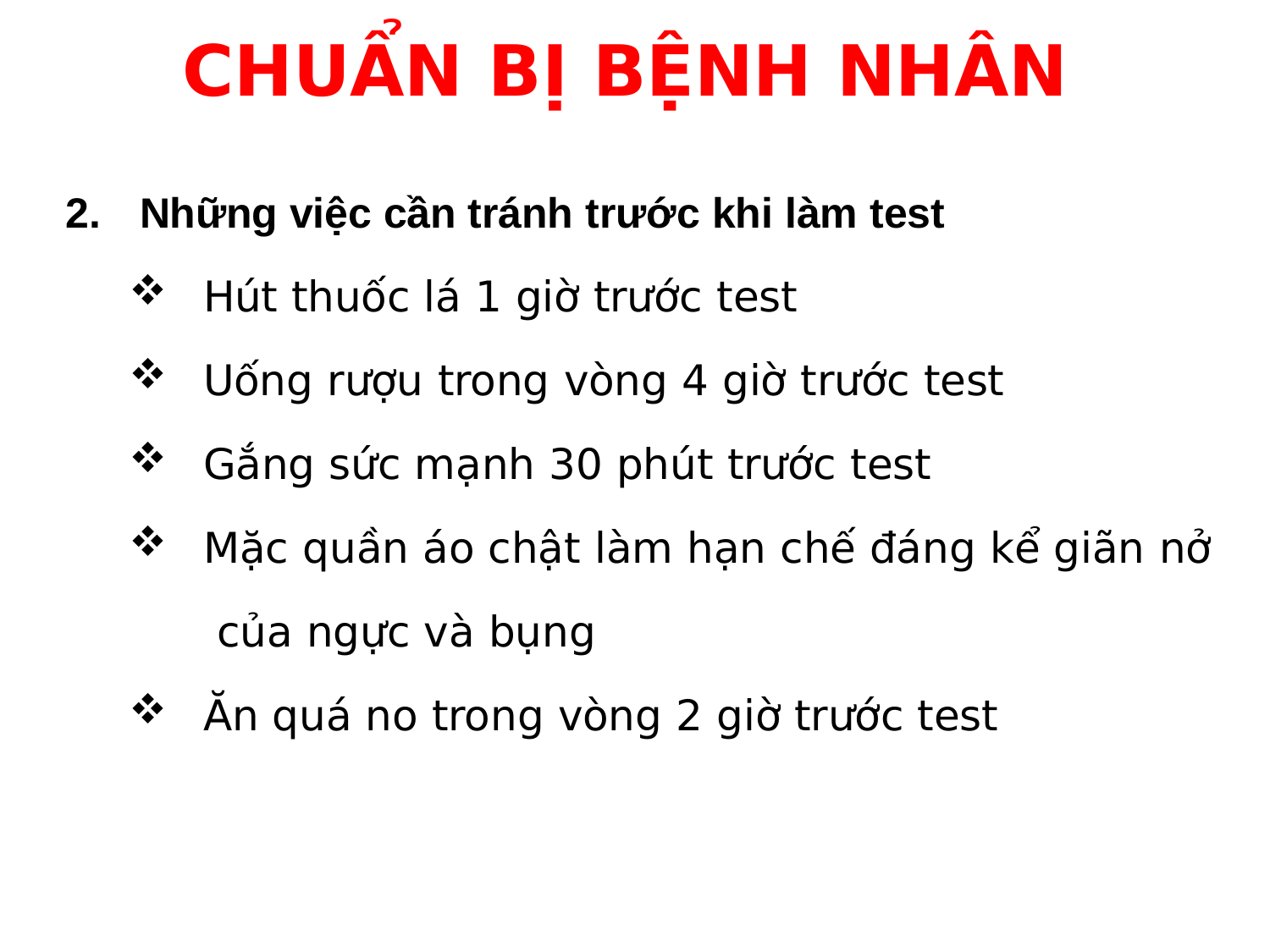

# CHUẨN BỊ BỆNH NHÂN
Những việc cần tránh trước khi làm test
Hút thuốc lá 1 giờ trước test
Uống rượu trong vòng 4 giờ trước test
Gắng sức mạnh 30 phút trước test
Mặc quần áo chật làm hạn chế đáng kể giãn nở  của ngực và bụng
Ăn quá no trong vòng 2 giờ trước test